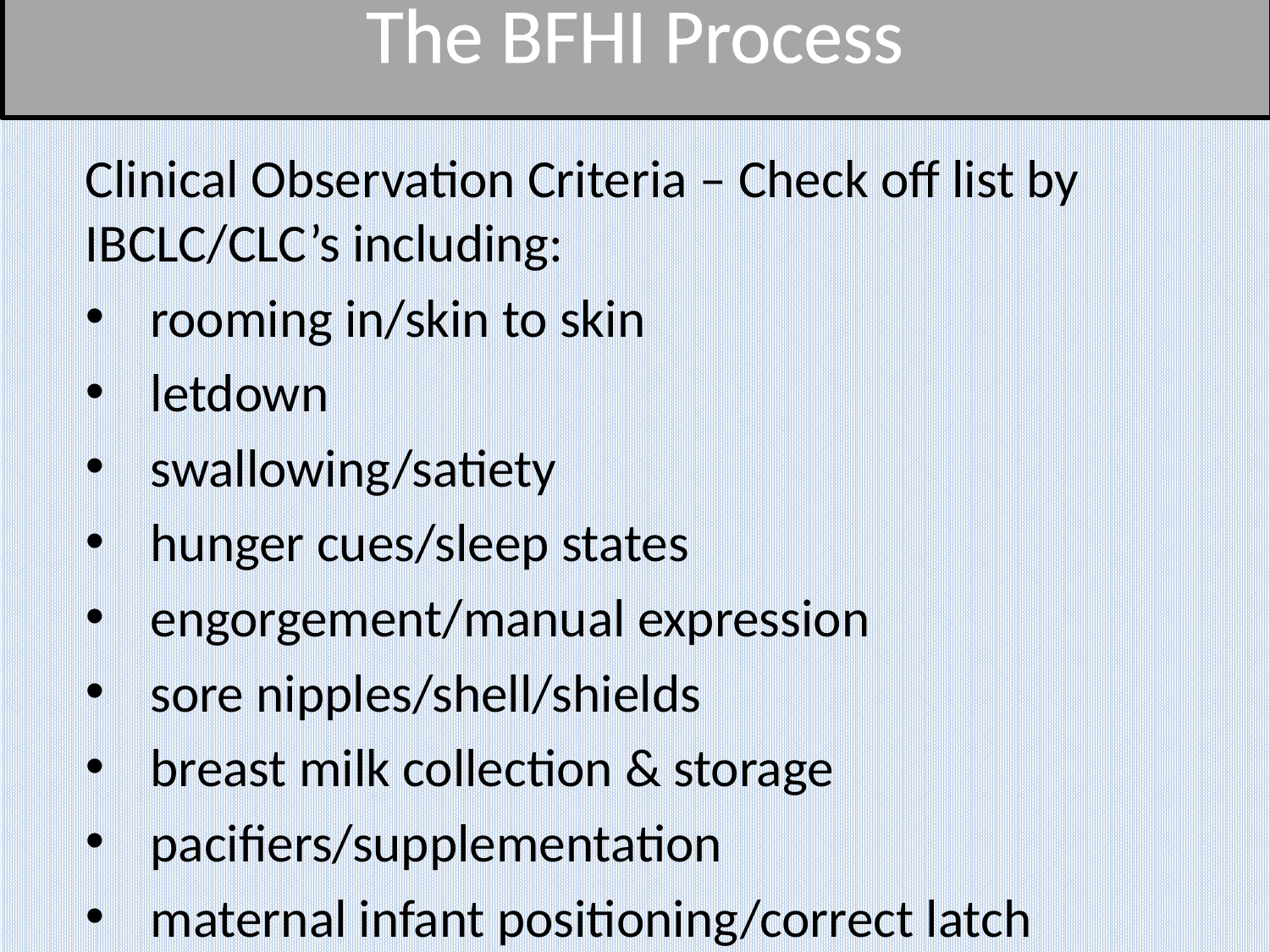

# The BFHI Process
Clinical Observation Criteria – Check off list by IBCLC/CLC’s including:
rooming in/skin to skin
letdown
swallowing/satiety
hunger cues/sleep states
engorgement/manual expression
sore nipples/shell/shields
breast milk collection & storage
pacifiers/supplementation
maternal infant positioning/correct latch